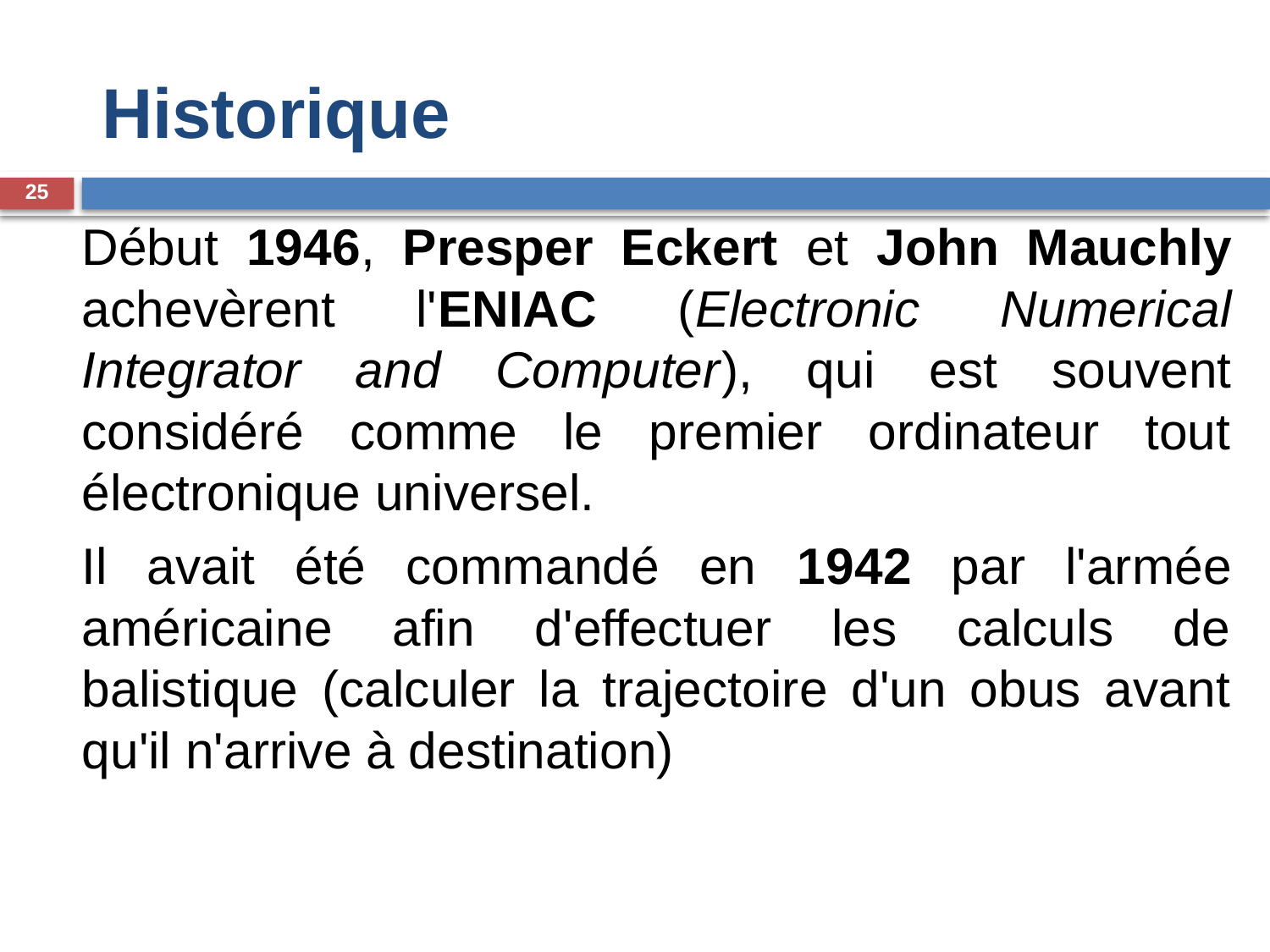

# Historique
25
	Début 1946, Presper Eckert et John Mauchly achevèrent l'ENIAC (Electronic Numerical Integrator and Computer), qui est souvent considéré comme le premier ordinateur tout électronique universel.
	Il avait été commandé en 1942 par l'armée américaine afin d'effectuer les calculs de balistique (calculer la trajectoire d'un obus avant qu'il n'arrive à destination)